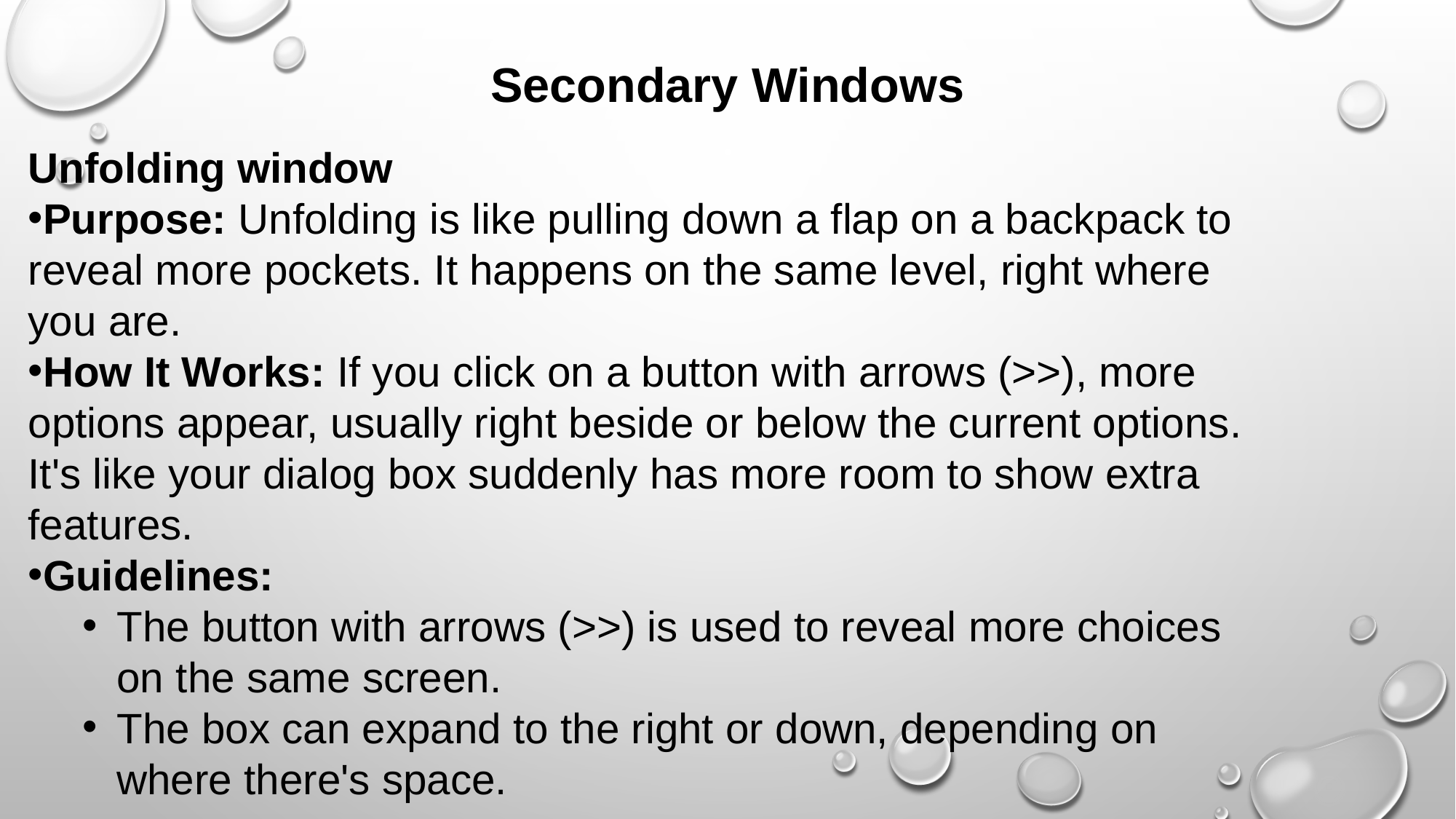

#
Secondary Windows

Unfolding window
Purpose: Unfolding is like pulling down a flap on a backpack to reveal more pockets. It happens on the same level, right where you are.
How It Works: If you click on a button with arrows (>>), more options appear, usually right beside or below the current options. It's like your dialog box suddenly has more room to show extra features.
Guidelines:
The button with arrows (>>) is used to reveal more choices on the same screen.
The box can expand to the right or down, depending on where there's space.